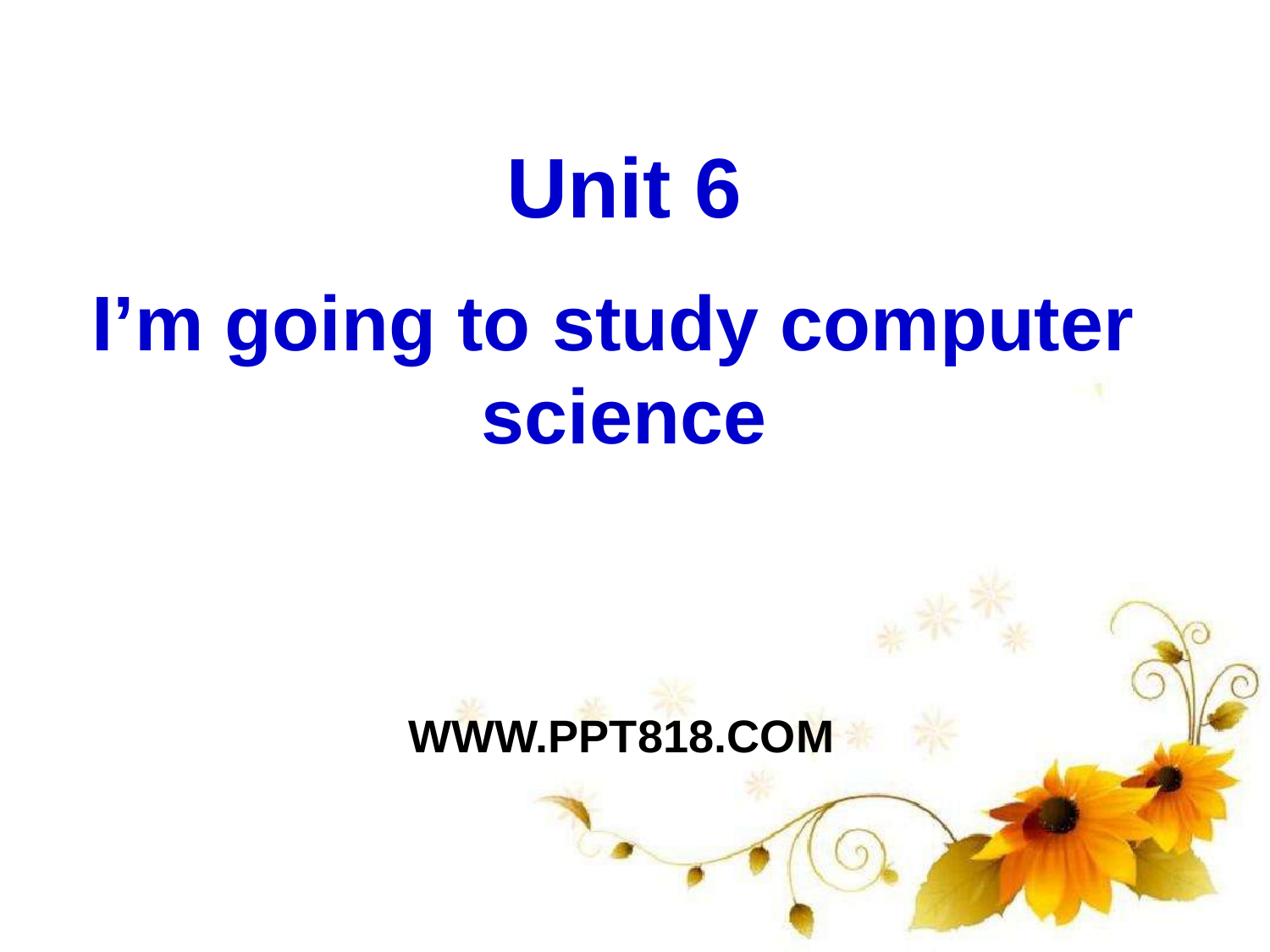

Unit 6
I’m going to study computer  science
WWW.PPT818.COM